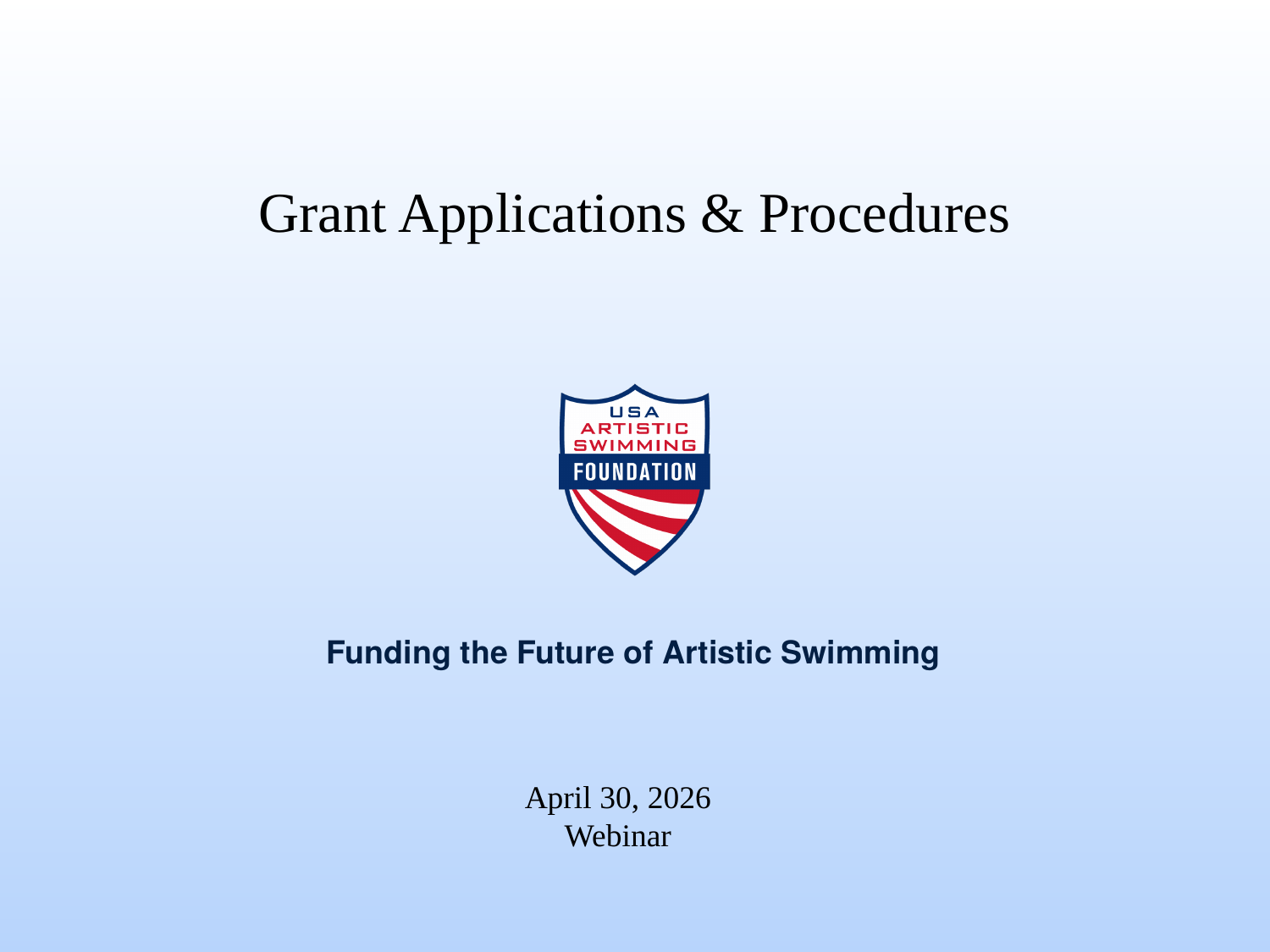

Grant Applications & Procedures
April 30, 2026
Webinar